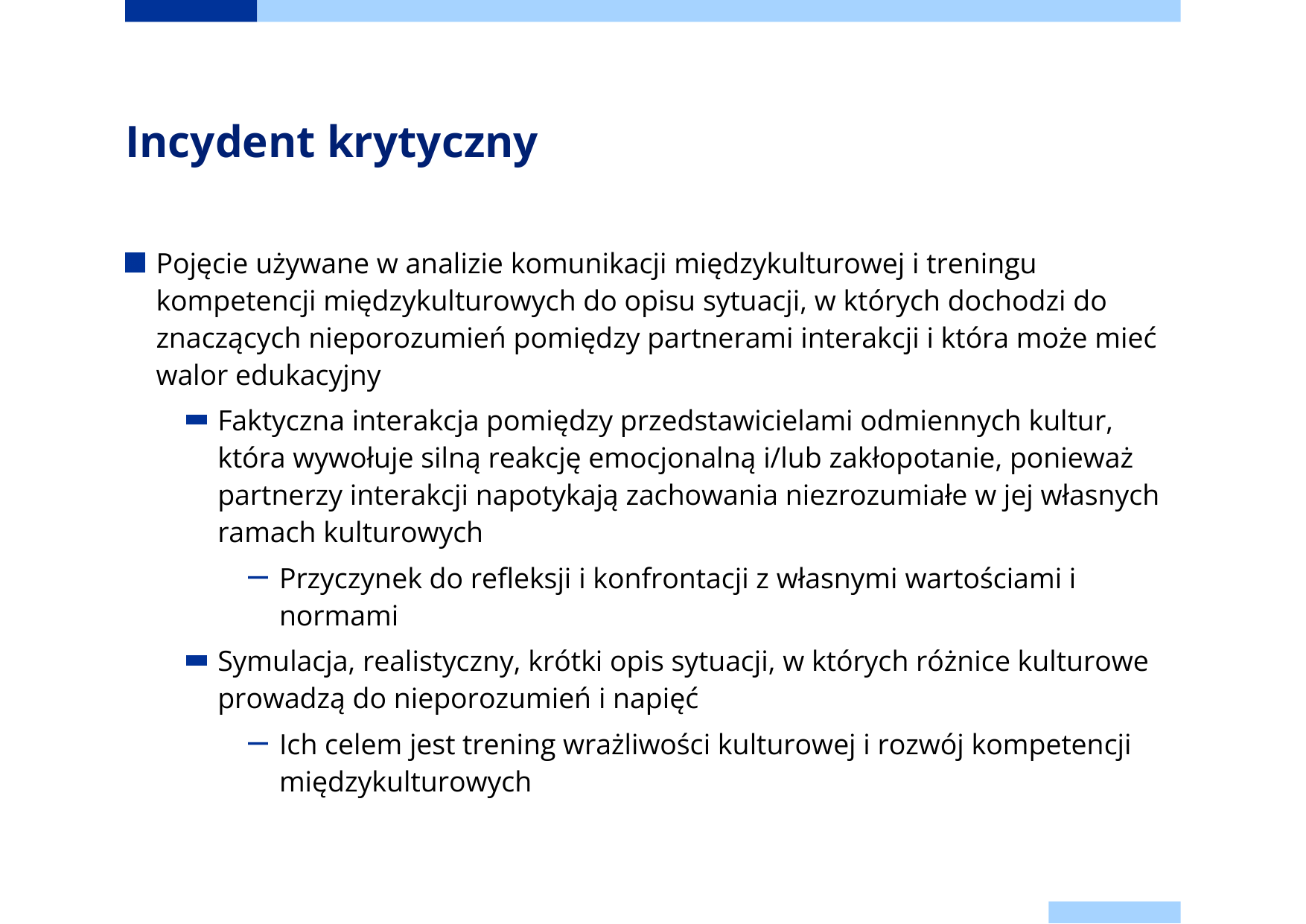

# Incydent krytyczny
Pojęcie używane w analizie komunikacji międzykulturowej i treningu kompetencji międzykulturowych do opisu sytuacji, w których dochodzi do znaczących nieporozumień pomiędzy partnerami interakcji i która może mieć walor edukacyjny
Faktyczna interakcja pomiędzy przedstawicielami odmiennych kultur, która wywołuje silną reakcję emocjonalną i/lub zakłopotanie, ponieważ partnerzy interakcji napotykają zachowania niezrozumiałe w jej własnych ramach kulturowych
Przyczynek do refleksji i konfrontacji z własnymi wartościami i normami
Symulacja, realistyczny, krótki opis sytuacji, w których różnice kulturowe prowadzą do nieporozumień i napięć
Ich celem jest trening wrażliwości kulturowej i rozwój kompetencji międzykulturowych